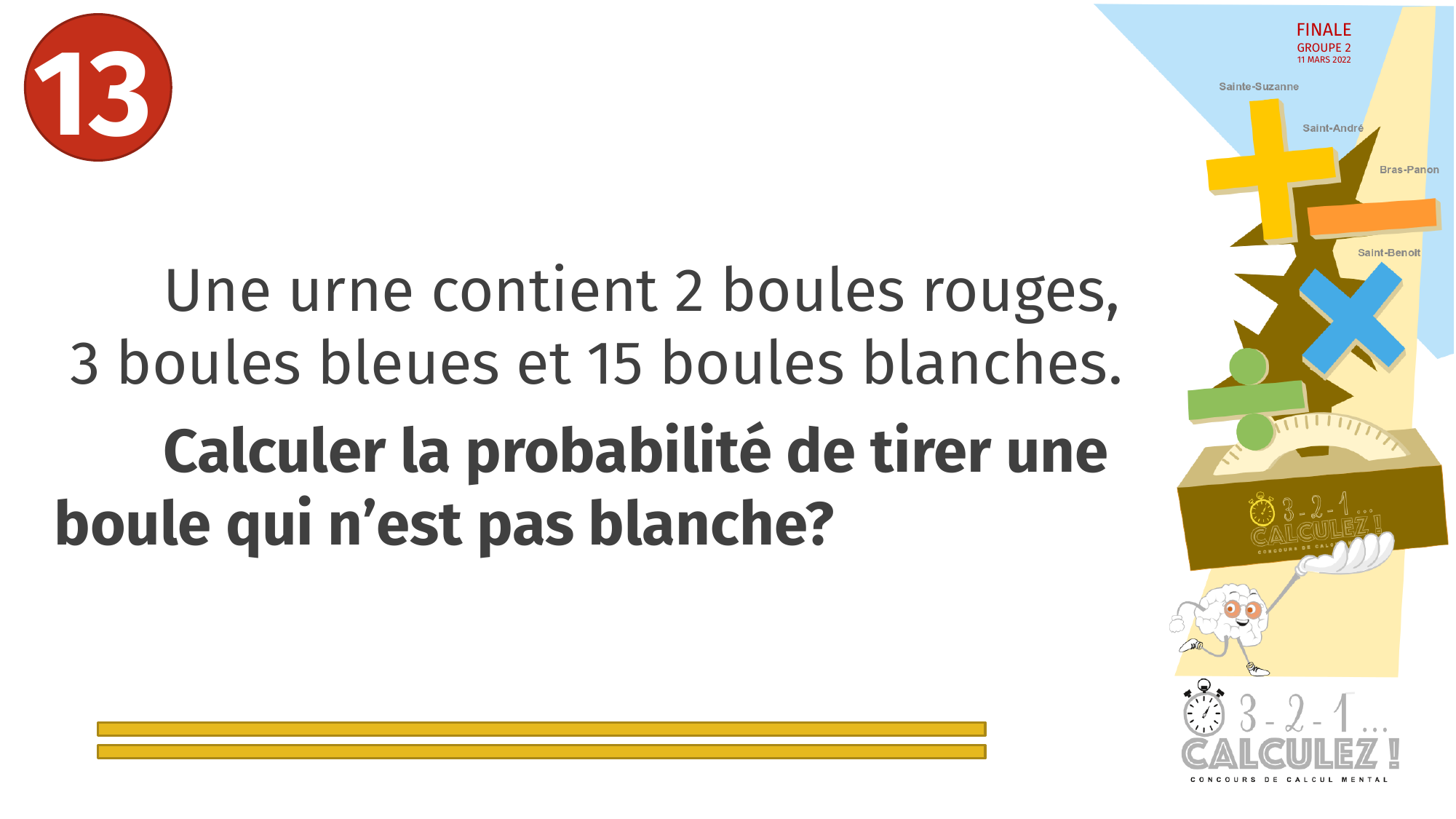

13
FINALE
GROUPE 2
11 MARS 2022

	Une urne contient 2 boules rouges,     3 boules bleues et 15 boules blanches.
	Calculer la probabilité de tirer une boule qui n’est pas blanche?